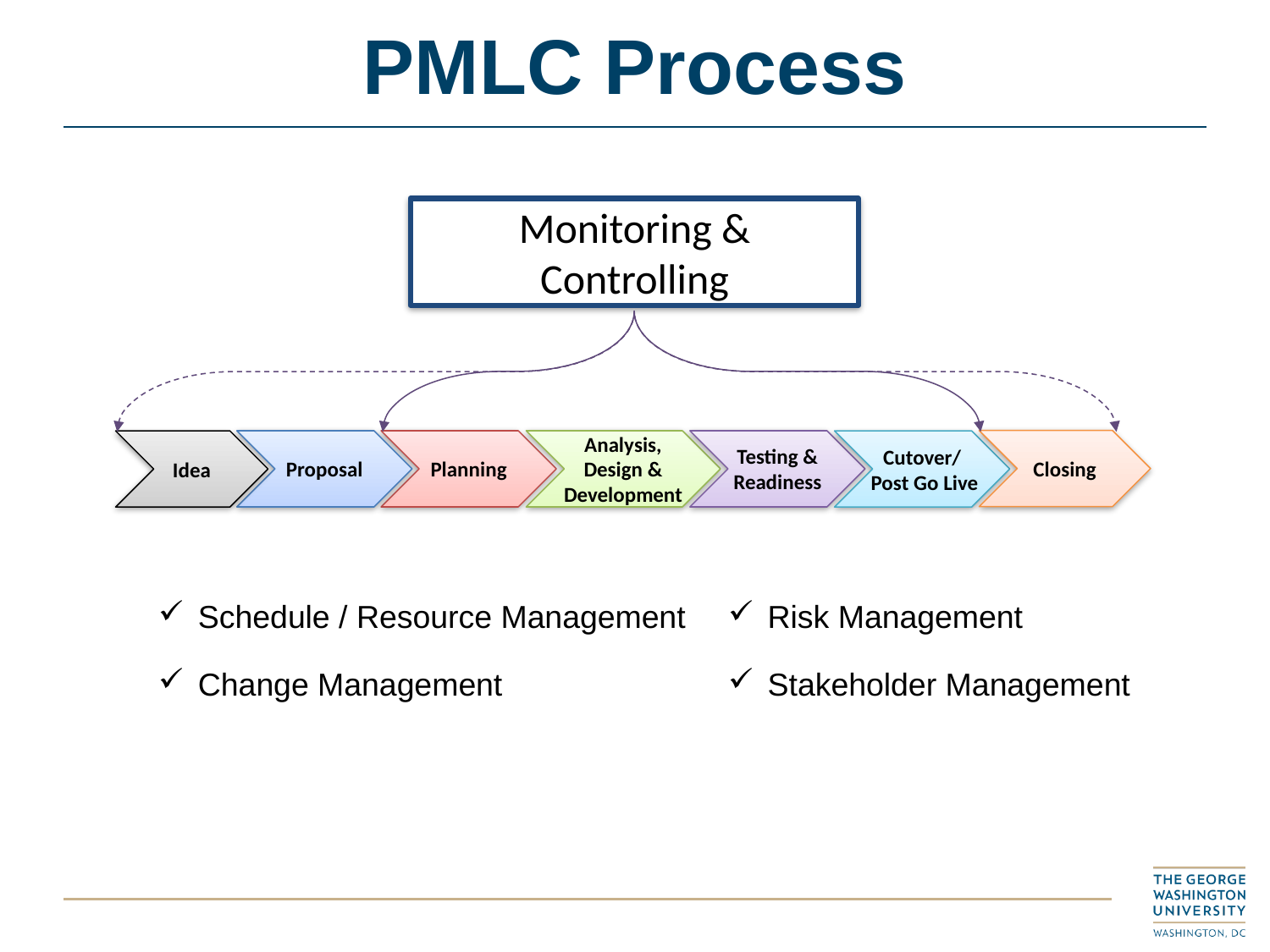

# PMLC Process

Monitoring & Controlling
Closing
Proposal
Planning
Analysis,
Design &
Development
Testing &
Readiness
Idea
Cutover/
 Post Go Live
| Schedule / Resource Management Change Management | Risk Management Stakeholder Management |
| --- | --- |